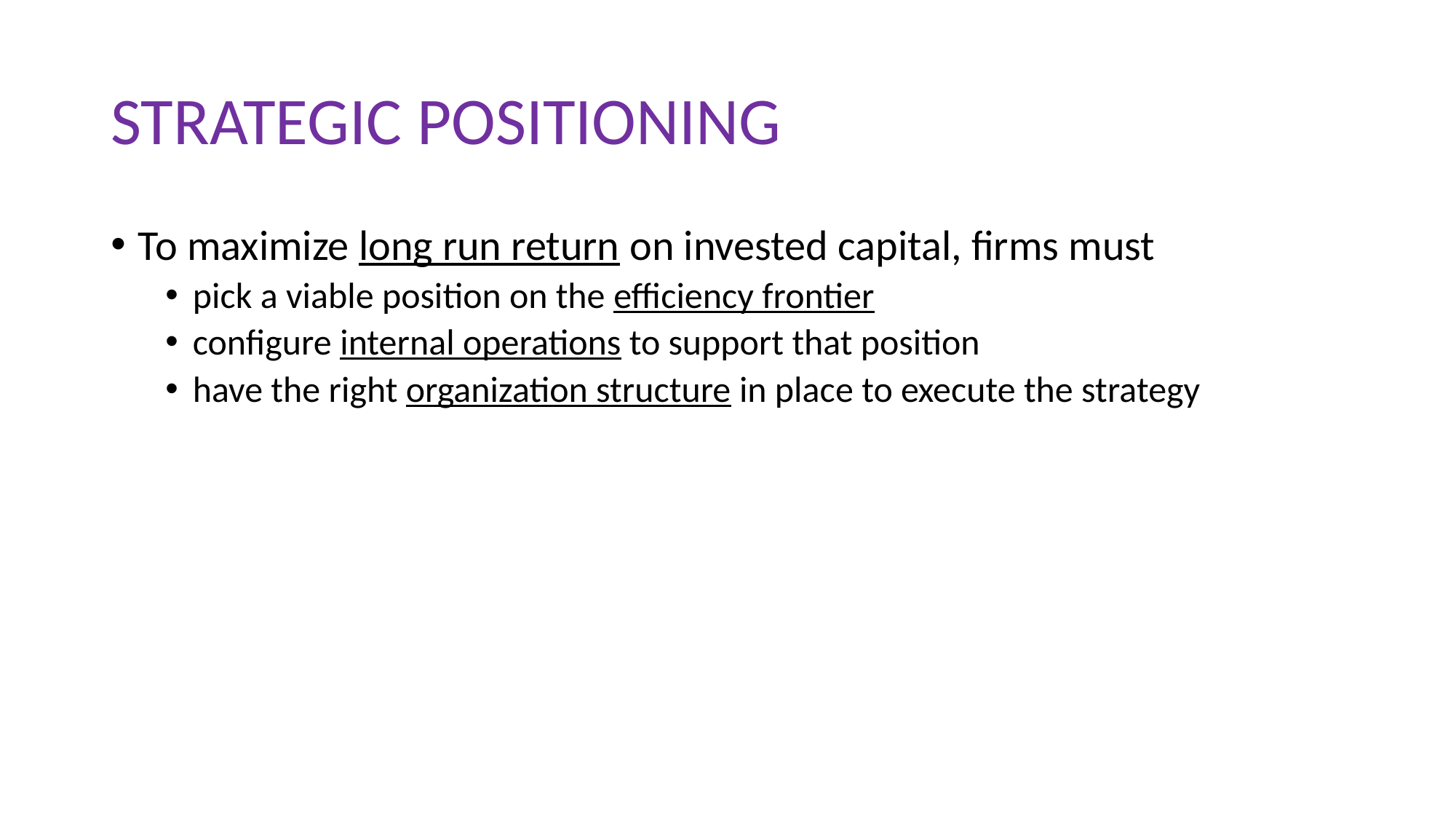

# STRATEGIC POSITIONING
To maximize long run return on invested capital, firms must
pick a viable position on the efficiency frontier
configure internal operations to support that position
have the right organization structure in place to execute the strategy